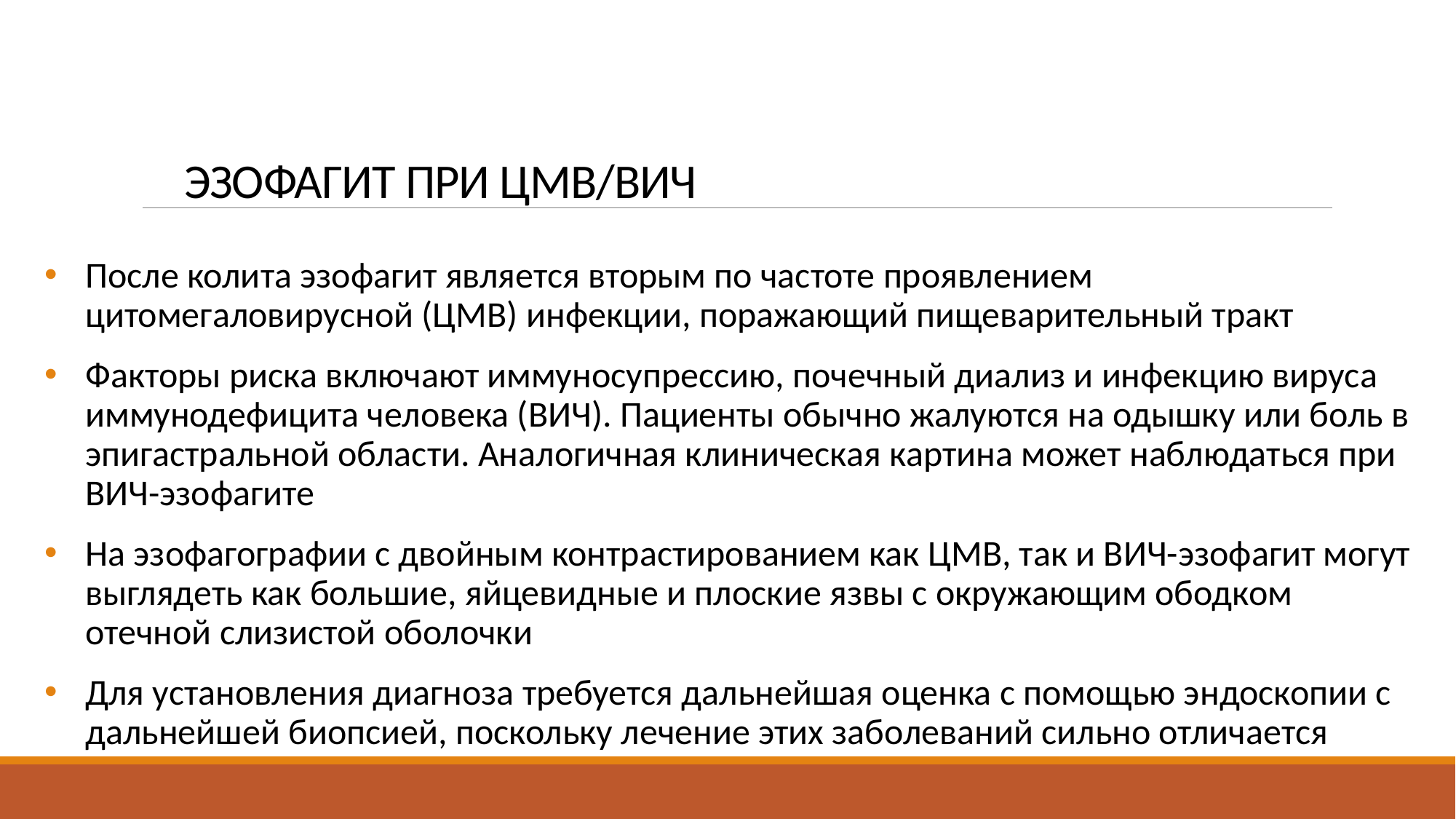

# Эзофагит при ЦМВ/ВИЧ
После колита эзофагит является вторым по частоте проявлением цитомегаловирусной (ЦМВ) инфекции, поражающий пищеварительный тракт
Факторы риска включают иммуносупрессию, почечный диализ и инфекцию вируса иммунодефицита человека (ВИЧ). Пациенты обычно жалуются на одышку или боль в эпигастральной области. Аналогичная клиническая картина может наблюдаться при ВИЧ-эзофагите
На эзофагографии с двойным контрастированием как ЦМВ, так и ВИЧ-эзофагит могут выглядеть как большие, яйцевидные и плоские язвы с окружающим ободком отечной слизистой оболочки
Для установления диагноза требуется дальнейшая оценка с помощью эндоскопии с дальнейшей биопсией, поскольку лечение этих заболеваний сильно отличается